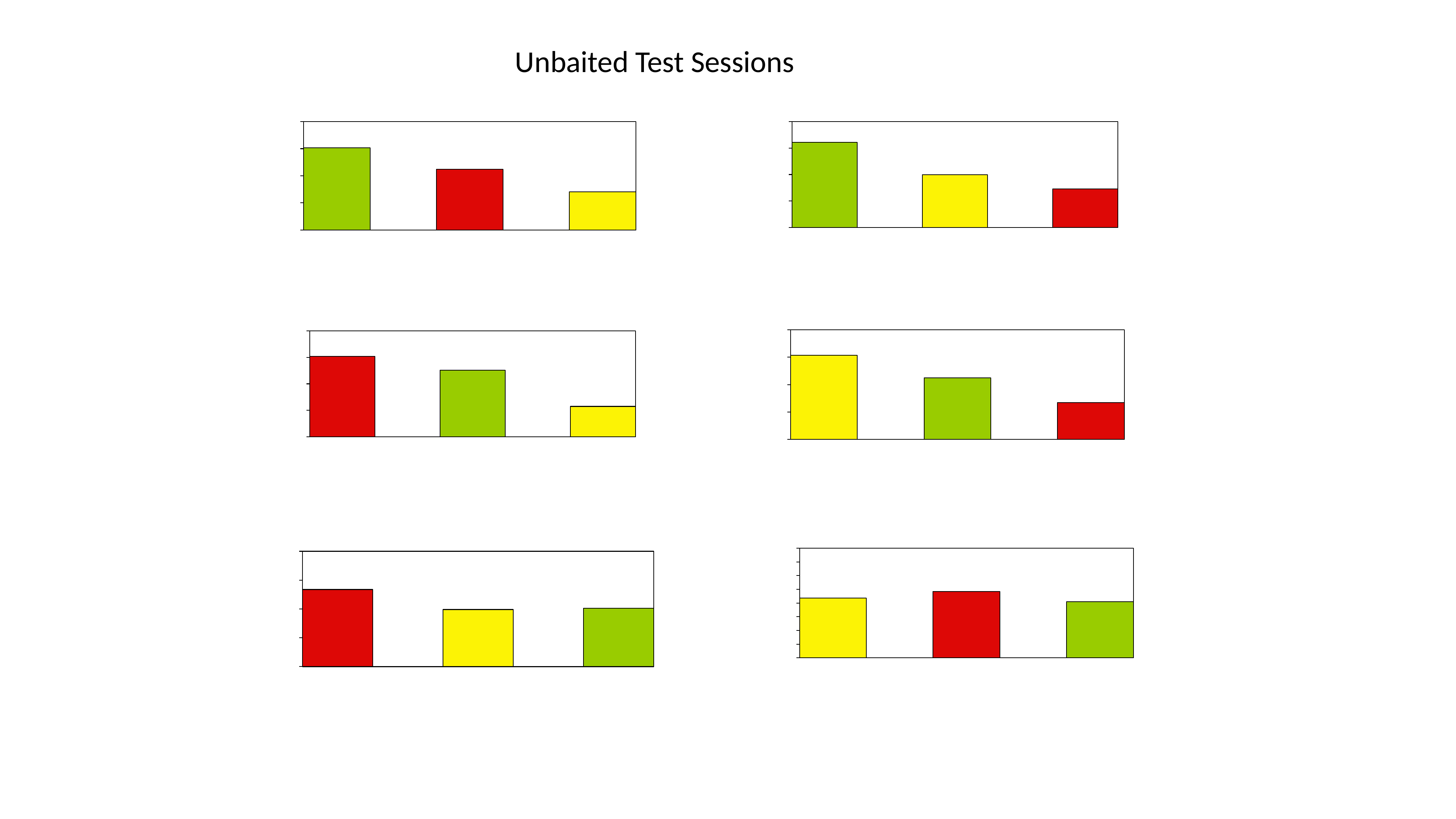

Unbaited Test Sessions

### Chart

| Category | 1 | 2 | 3 |
|---|---|---|---|
| Series1 | 48.3 | 29.9 | 21.8 |

### Chart

| Category | 1 | 2 | 3 |
|---|---|---|---|
| Series1 | 45.5 | 33.6 | 21.2 |

### Chart

| Category | 1 | 2 | 3 |
|---|---|---|---|
| Series1 | 45.5 | 37.7 | 17.2 |

### Chart

| Category | 1 | 2 | 3 |
|---|---|---|---|
| Series1 | 46.1 | 33.7 | 20.2 |

### Chart

| Category | 1 | 2 | 3 |
|---|---|---|---|
| Series1 | 32.7 | 36.4 | 30.8 |

### Chart

| Category | 1 | 2 | 3 |
|---|---|---|---|
| Series1 | 40.1 | 29.7 | 30.3 |